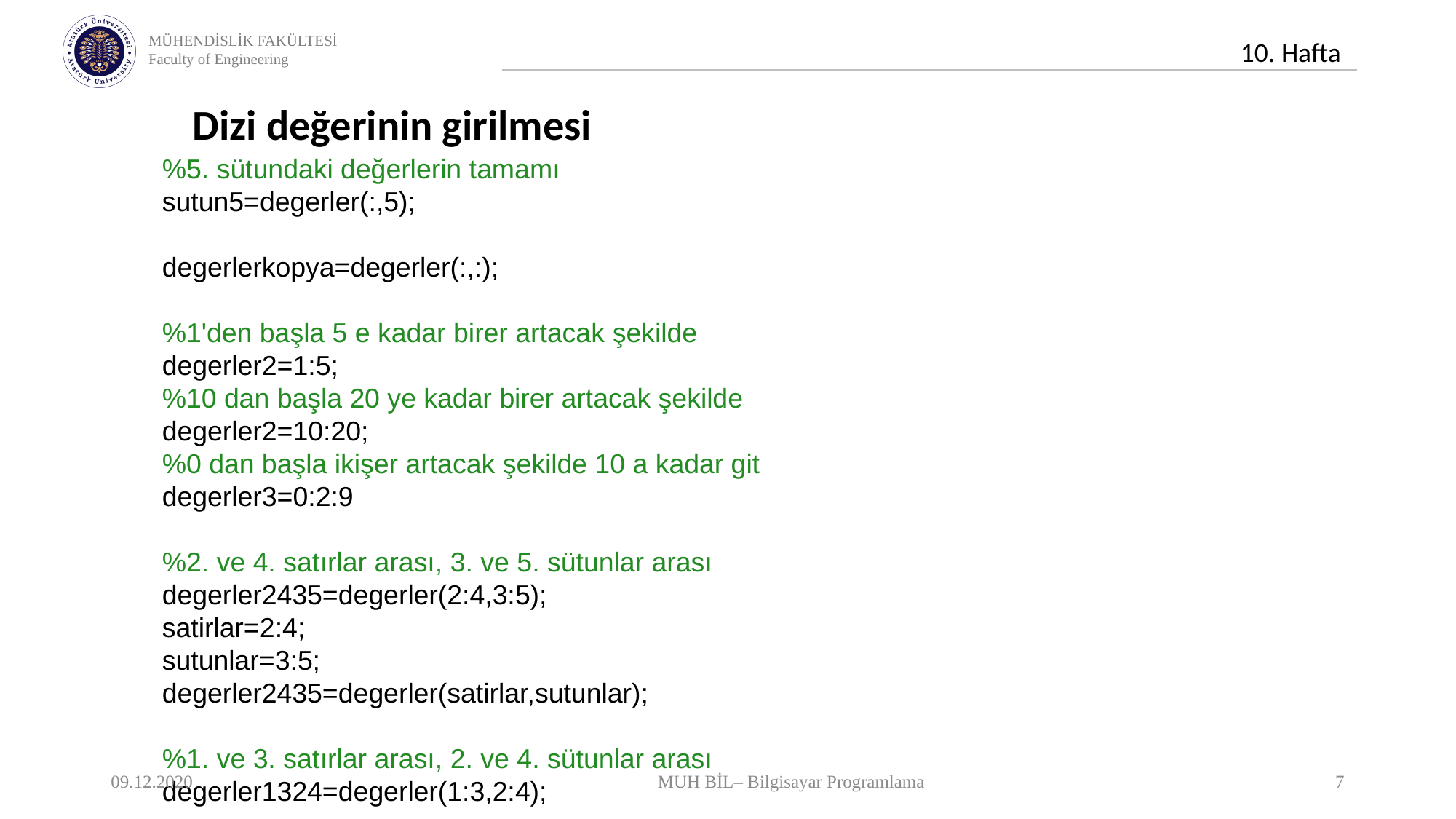

Dizi değerinin girilmesi
 %5. sütundaki değerlerin tamamı
 sutun5=degerler(:,5);

 degerlerkopya=degerler(:,:);

 %1'den başla 5 e kadar birer artacak şekilde
 degerler2=1:5;
 %10 dan başla 20 ye kadar birer artacak şekilde
 degerler2=10:20;
 %0 dan başla ikişer artacak şekilde 10 a kadar git
 degerler3=0:2:9

 %2. ve 4. satırlar arası, 3. ve 5. sütunlar arası
 degerler2435=degerler(2:4,3:5);
 satirlar=2:4;
 sutunlar=3:5;
 degerler2435=degerler(satirlar,sutunlar);

 %1. ve 3. satırlar arası, 2. ve 4. sütunlar arası
 degerler1324=degerler(1:3,2:4);
09.12.2020
MUH BİL– Bilgisayar Programlama
7